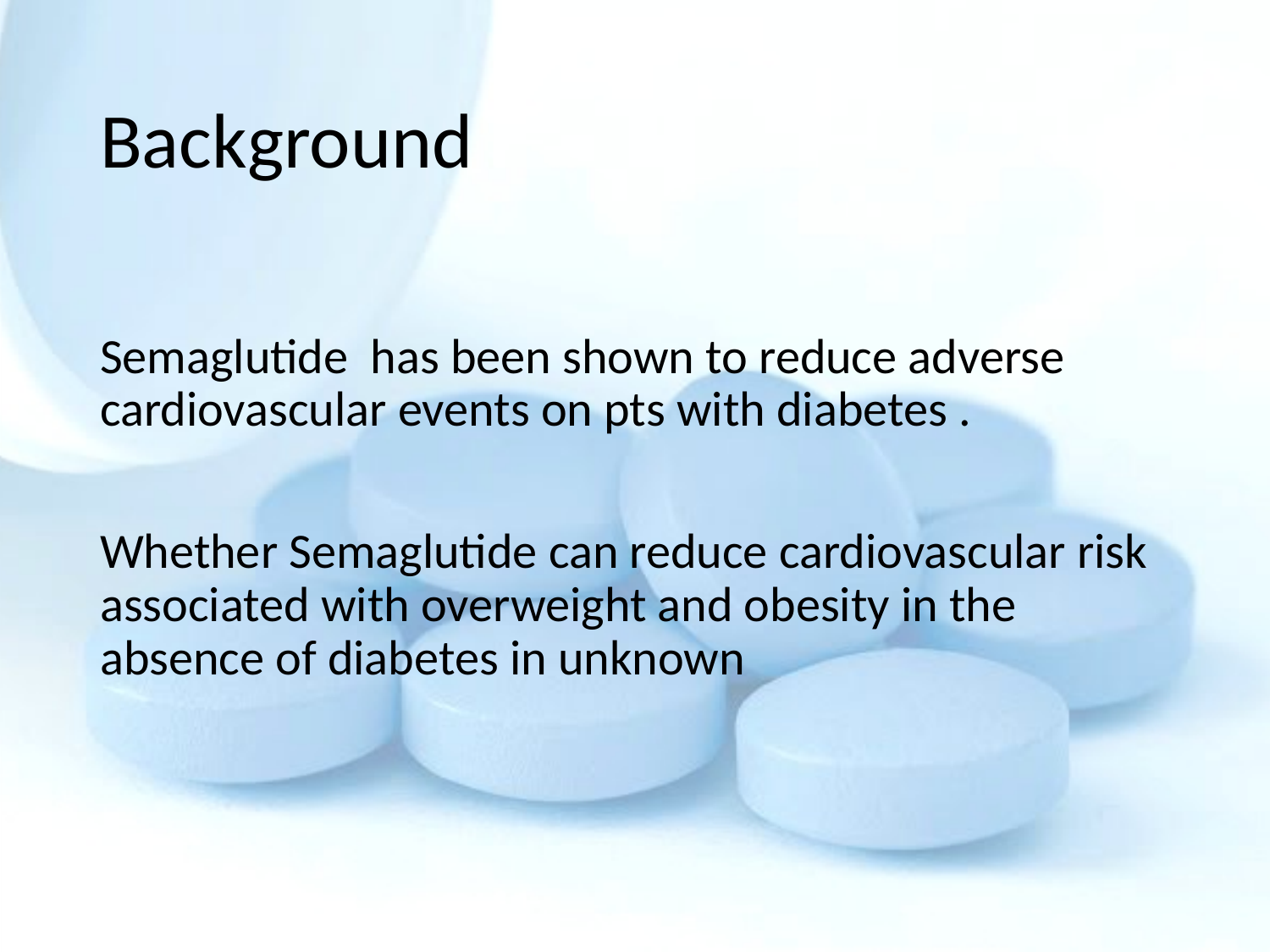

# Background

Semaglutide  has been shown to reduce adverse cardiovascular events on pts with diabetes .

Whether Semaglutide can reduce cardiovascular risk associated with overweight and obesity in the absence of diabetes in unknown